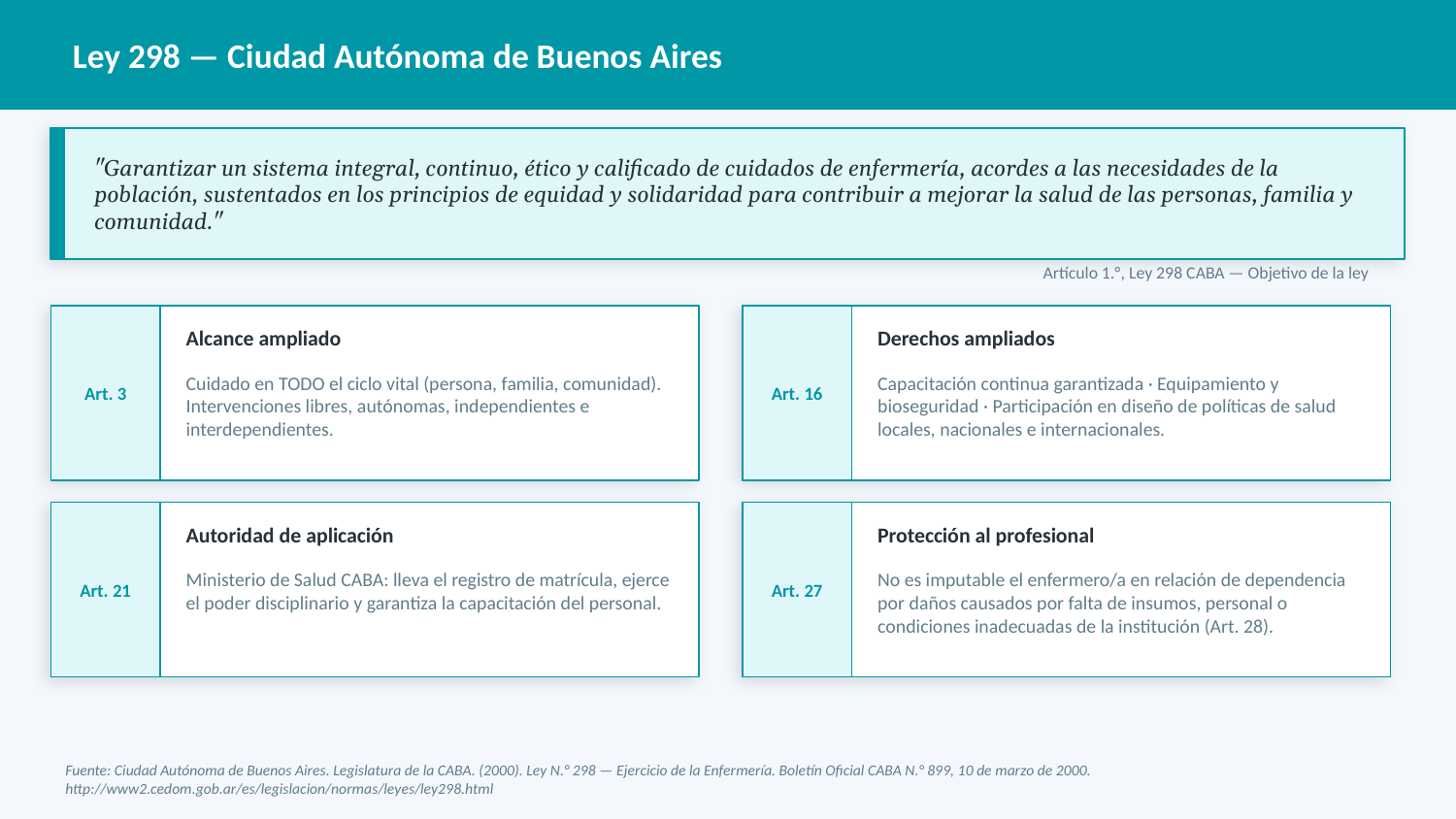

Ley 298 — Ciudad Autónoma de Buenos Aires

"Garantizar un sistema integral, continuo, ético y calificado de cuidados de enfermería, acordes a las necesidades de la población, sustentados en los principios de equidad y solidaridad para contribuir a mejorar la salud de las personas, familia y comunidad."
Artículo 1.°, Ley 298 CABA — Objetivo de la ley

Art. 3

Art. 16
Alcance ampliado
Derechos ampliados
Cuidado en TODO el ciclo vital (persona, familia, comunidad). Intervenciones libres, autónomas, independientes e interdependientes.
Capacitación continua garantizada · Equipamiento y bioseguridad · Participación en diseño de políticas de salud locales, nacionales e internacionales.

Art. 21

Art. 27
Autoridad de aplicación
Protección al profesional
Ministerio de Salud CABA: lleva el registro de matrícula, ejerce el poder disciplinario y garantiza la capacitación del personal.
No es imputable el enfermero/a en relación de dependencia por daños causados por falta de insumos, personal o condiciones inadecuadas de la institución (Art. 28).
Fuente: Ciudad Autónoma de Buenos Aires. Legislatura de la CABA. (2000). Ley N.° 298 — Ejercicio de la Enfermería. Boletín Oficial CABA N.° 899, 10 de marzo de 2000. http://www2.cedom.gob.ar/es/legislacion/normas/leyes/ley298.html